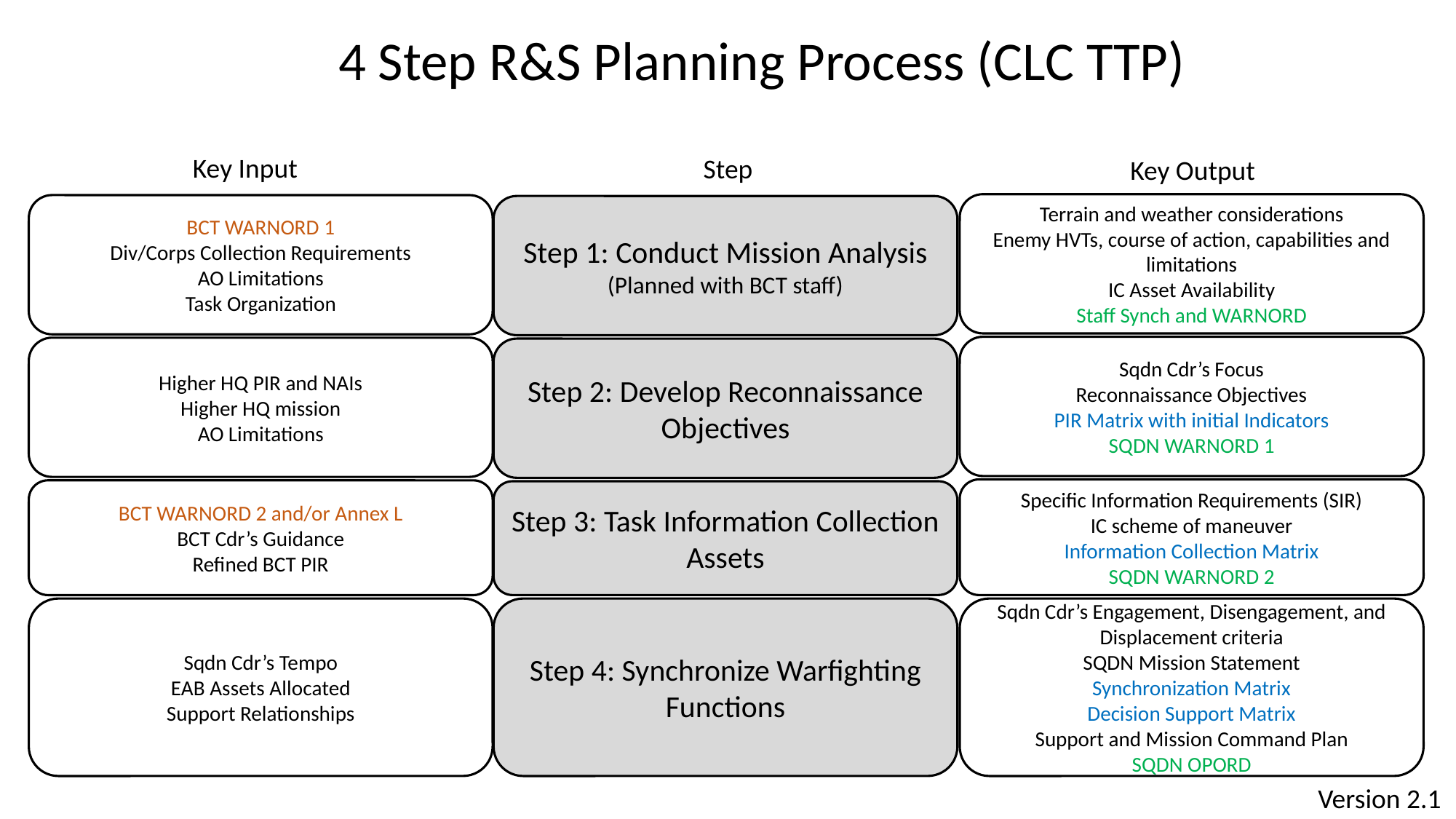

# 4 Step R&S Planning Process (CLC TTP)
Key Input
Step
Key Output
Terrain and weather considerations
Enemy HVTs, course of action, capabilities and limitations
IC Asset Availability
Staff Synch and WARNORD
Sqdn Cdr’s Focus
Reconnaissance Objectives
PIR Matrix with initial Indicators
SQDN WARNORD 1
Specific Information Requirements (SIR)
IC scheme of maneuver
Information Collection Matrix
SQDN WARNORD 2
Sqdn Cdr’s Engagement, Disengagement, and Displacement criteria
SQDN Mission Statement
Synchronization Matrix
Decision Support Matrix
Support and Mission Command Plan
SQDN OPORD
BCT WARNORD 1
Div/Corps Collection Requirements
AO Limitations
Task Organization
Higher HQ PIR and NAIs
Higher HQ mission
AO Limitations
BCT WARNORD 2 and/or Annex L
BCT Cdr’s Guidance
Refined BCT PIR
Sqdn Cdr’s Tempo
EAB Assets Allocated
Support Relationships
Step 1: Conduct Mission Analysis
(Planned with BCT staff)
Step 2: Develop Reconnaissance Objectives
Step 3: Task Information Collection Assets
Step 4: Synchronize Warfighting Functions
Version 2.1